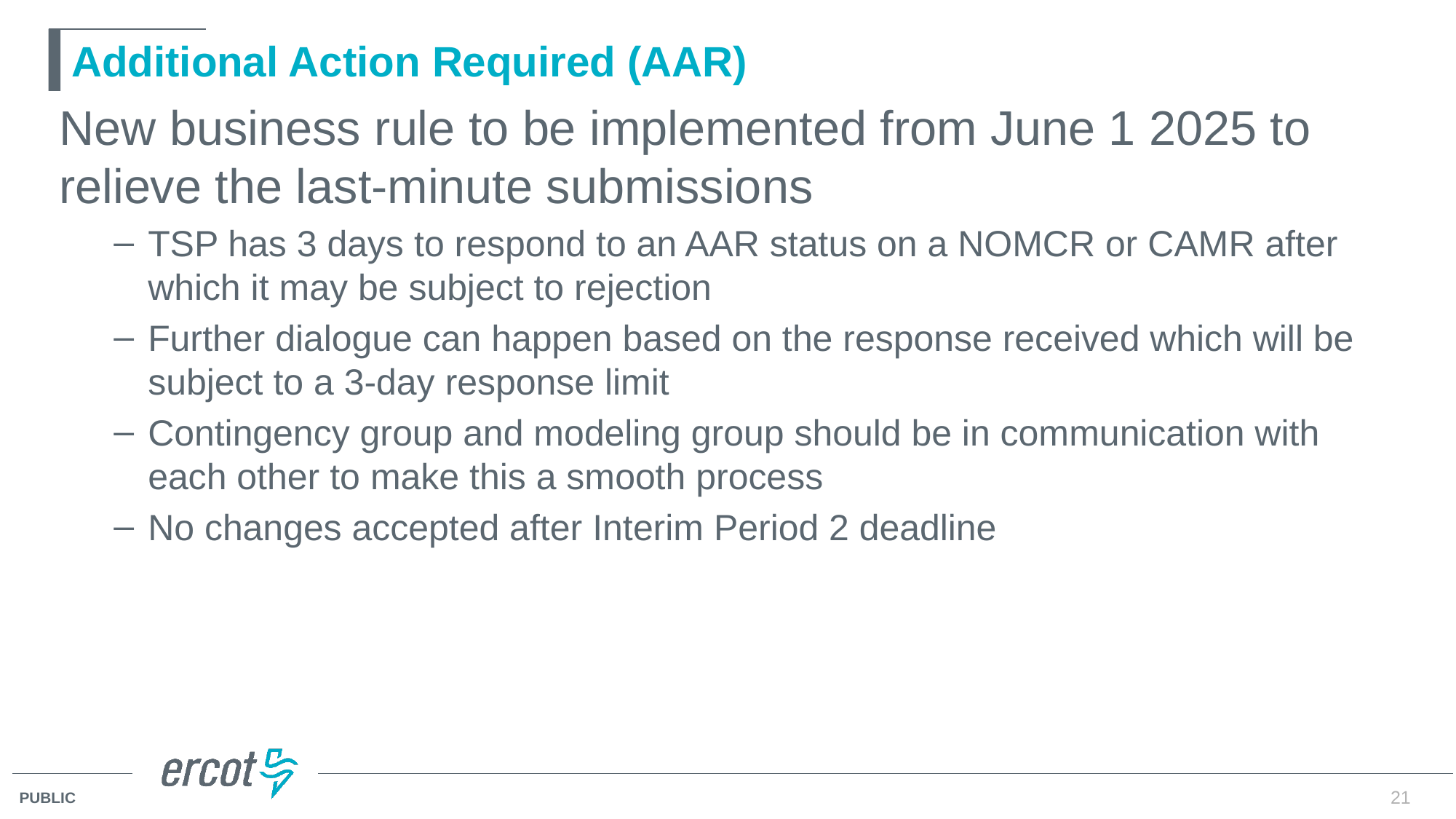

# Additional Action Required (AAR)
New business rule to be implemented from June 1 2025 to relieve the last-minute submissions
TSP has 3 days to respond to an AAR status on a NOMCR or CAMR after which it may be subject to rejection
Further dialogue can happen based on the response received which will be subject to a 3-day response limit
Contingency group and modeling group should be in communication with each other to make this a smooth process
No changes accepted after Interim Period 2 deadline
21